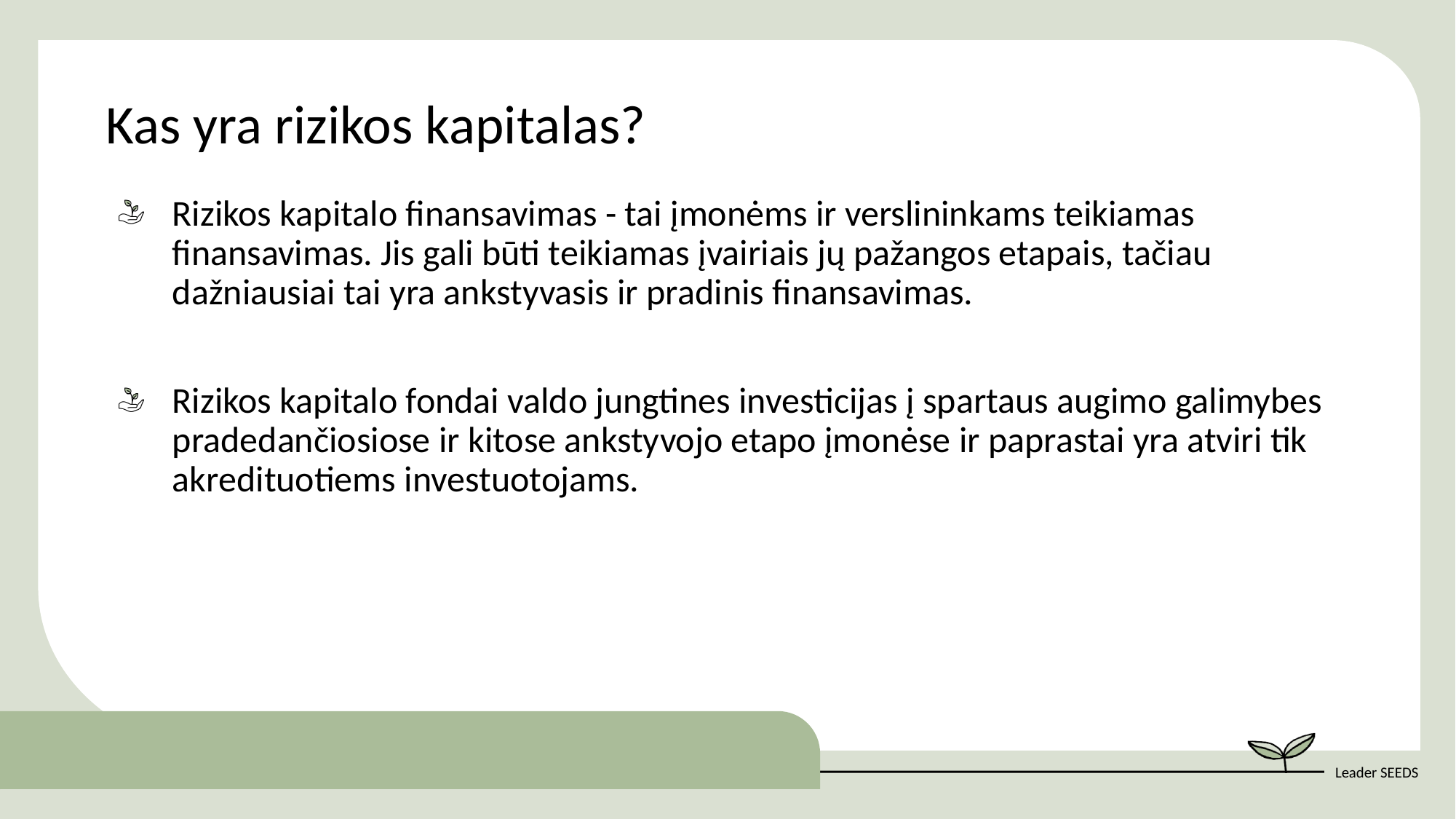

Kas yra rizikos kapitalas?
Rizikos kapitalo finansavimas - tai įmonėms ir verslininkams teikiamas finansavimas. Jis gali būti teikiamas įvairiais jų pažangos etapais, tačiau dažniausiai tai yra ankstyvasis ir pradinis finansavimas.

Rizikos kapitalo fondai valdo jungtines investicijas į spartaus augimo galimybes pradedančiosiose ir kitose ankstyvojo etapo įmonėse ir paprastai yra atviri tik akredituotiems investuotojams.